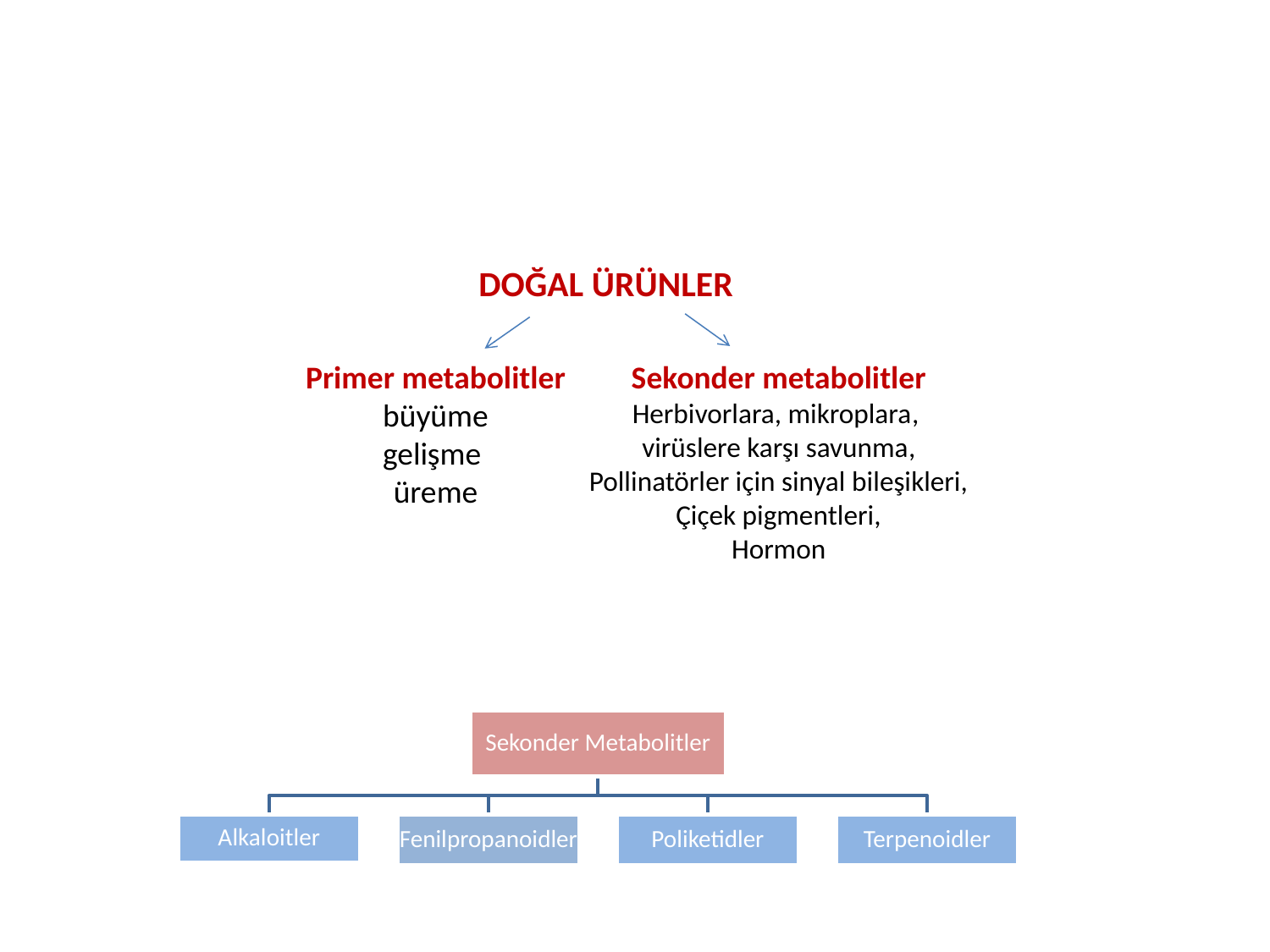

DOĞAL ÜRÜNLER
Sekonder metabolitler
Herbivorlara, mikroplara,
virüslere karşı savunma,
Pollinatörler için sinyal bileşikleri,
Çiçek pigmentleri,
Hormon
Primer metabolitler
büyüme
gelişme
üreme
Sekonder Metabolitler
Alkaloitler
Fenilpropanoidler
Poliketidler
Terpenoidler